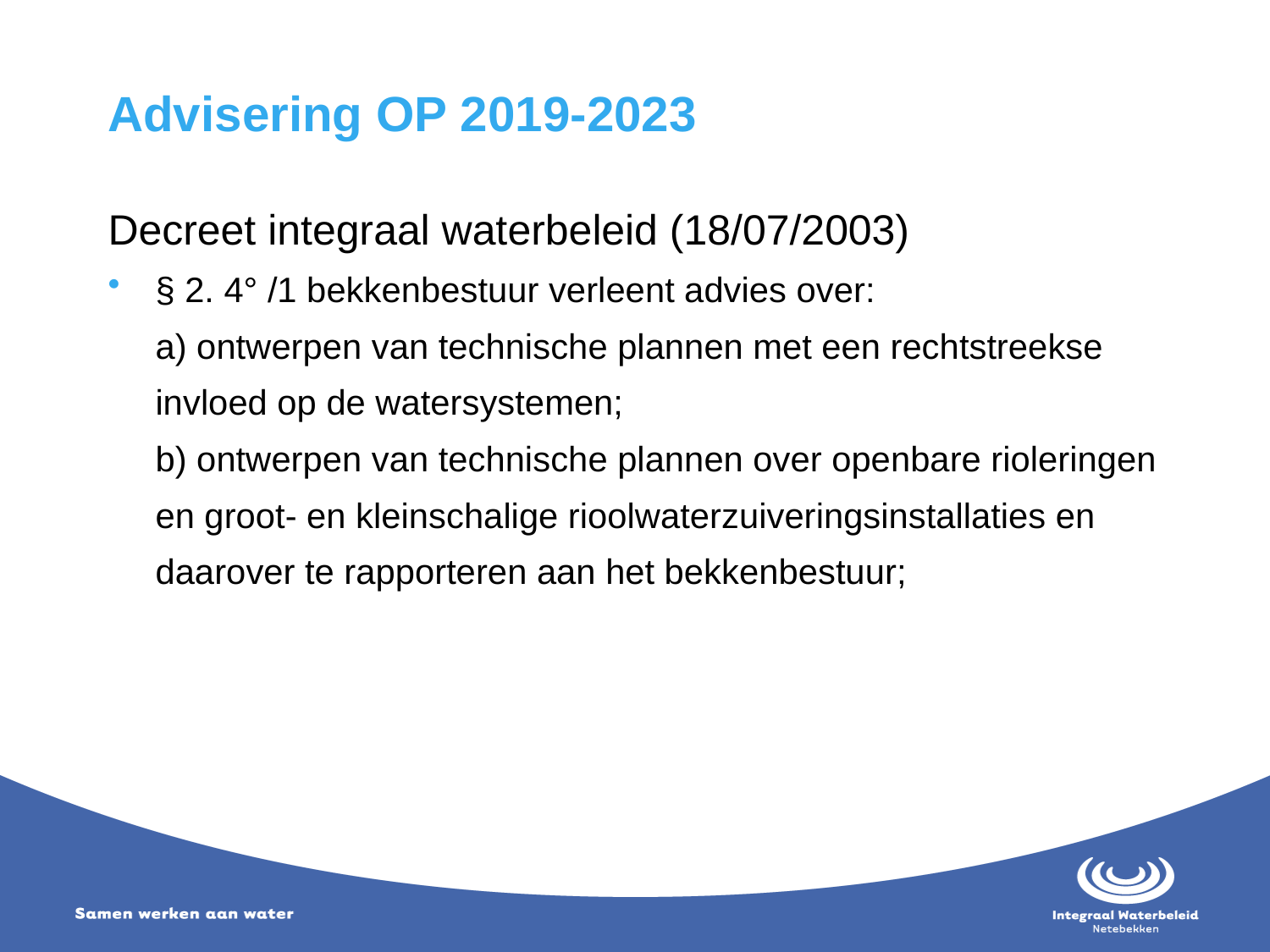

# Advisering OP 2019-2023
Decreet integraal waterbeleid (18/07/2003)
§ 2. 4° /1 bekkenbestuur verleent advies over:
a) ontwerpen van technische plannen met een rechtstreekse invloed op de watersystemen;
b) ontwerpen van technische plannen over openbare rioleringen en groot- en kleinschalige rioolwaterzuiveringsinstallaties en daarover te rapporteren aan het bekkenbestuur;